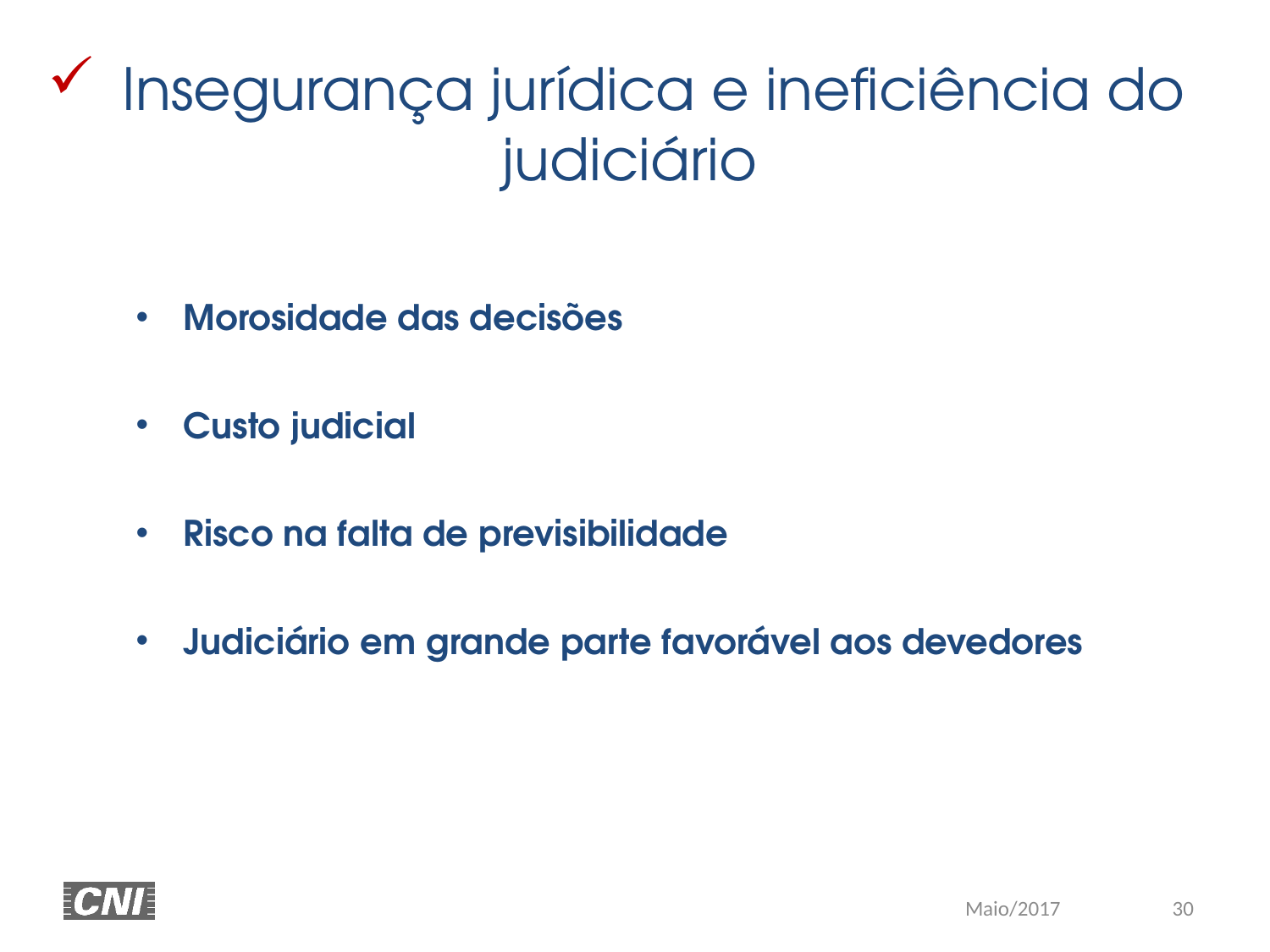

Insegurança jurídica e ineficiência do judiciário
Morosidade das decisões

Custo judicial

Risco na falta de previsibilidade

Judiciário em grande parte favorável aos devedores
30